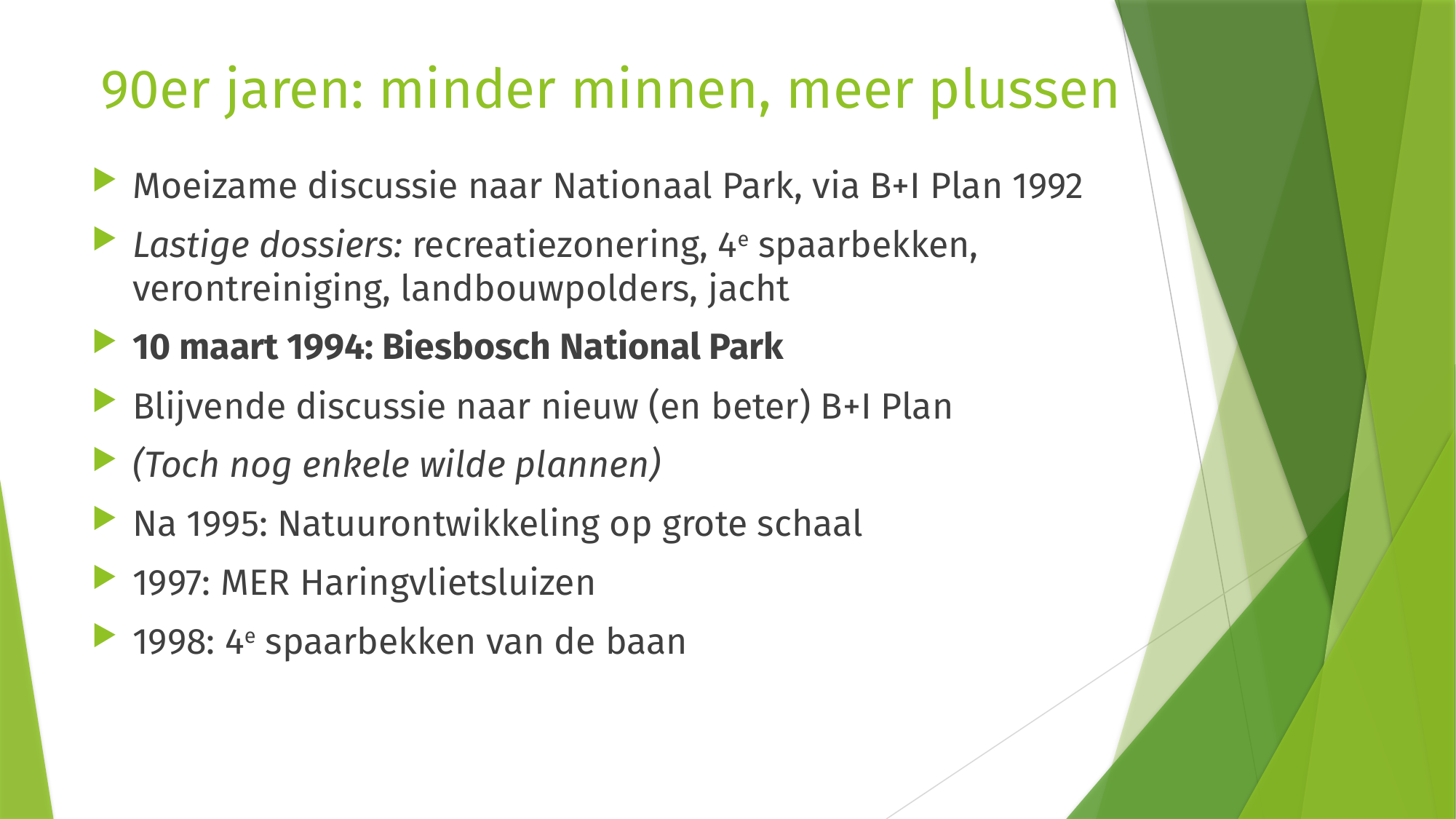

# 90er jaren: minder minnen, meer plussen
Moeizame discussie naar Nationaal Park, via B+I Plan 1992
Lastige dossiers: recreatiezonering, 4e spaarbekken, verontreiniging, landbouwpolders, jacht
10 maart 1994: Biesbosch National Park
Blijvende discussie naar nieuw (en beter) B+I Plan
(Toch nog enkele wilde plannen)
Na 1995: Natuurontwikkeling op grote schaal
1997: MER Haringvlietsluizen
1998: 4e spaarbekken van de baan